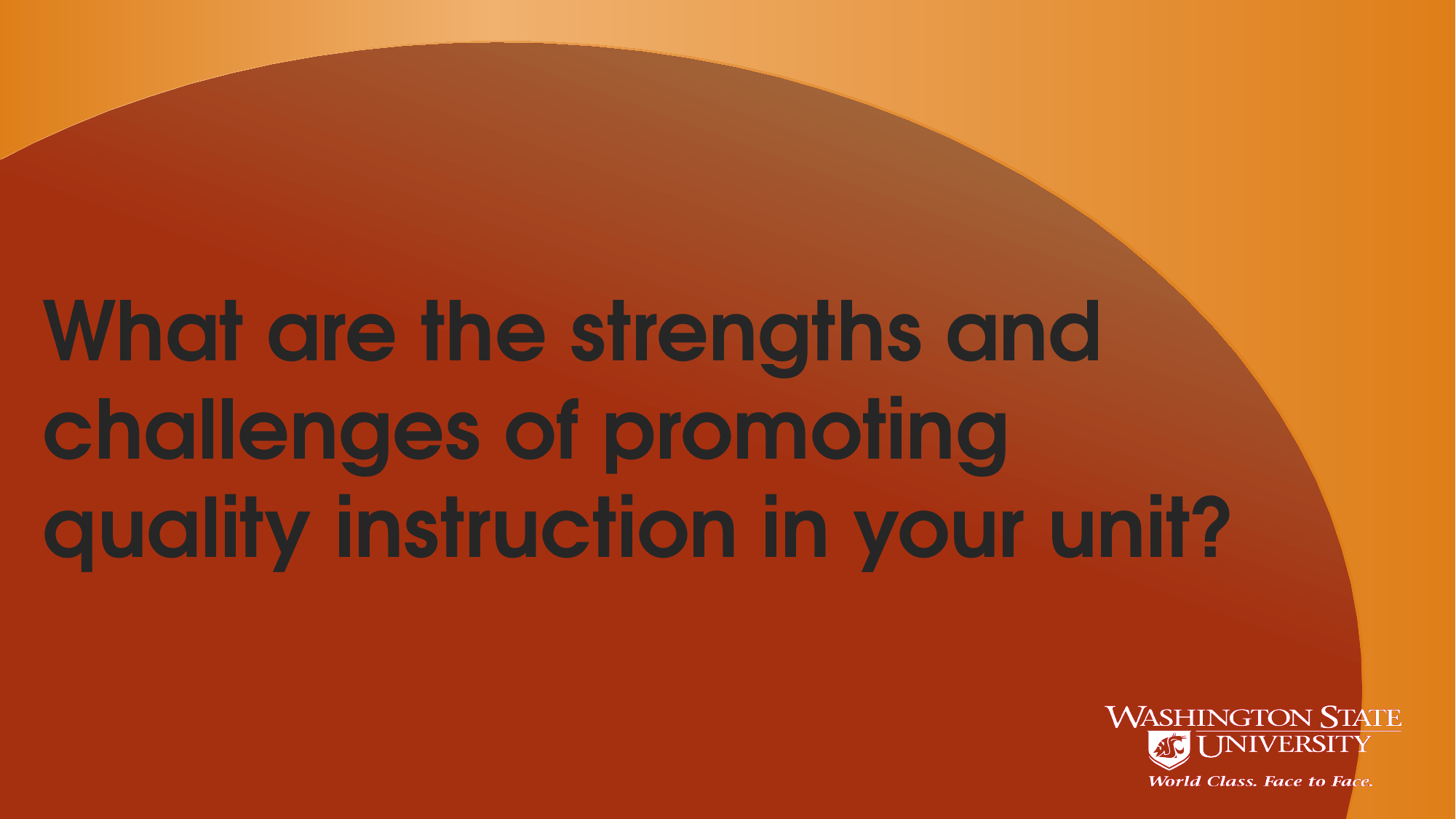

# What are the strengths and challenges of promoting quality instruction in your unit?